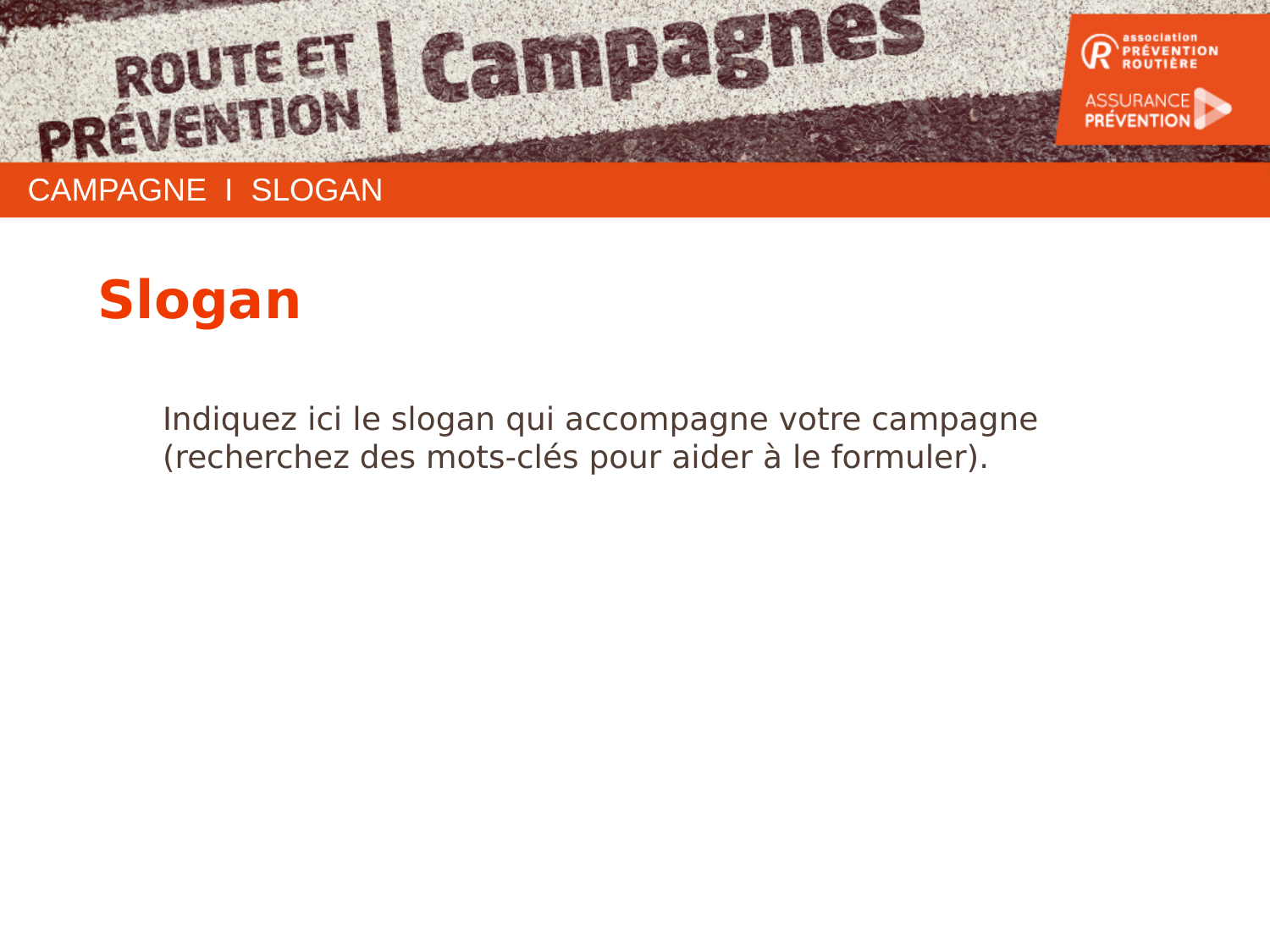

CAMPAGNE  I  SLOGAN
Slogan
Indiquez ici le slogan qui accompagne votre campagne (recherchez des mots-clés pour aider à le formuler).